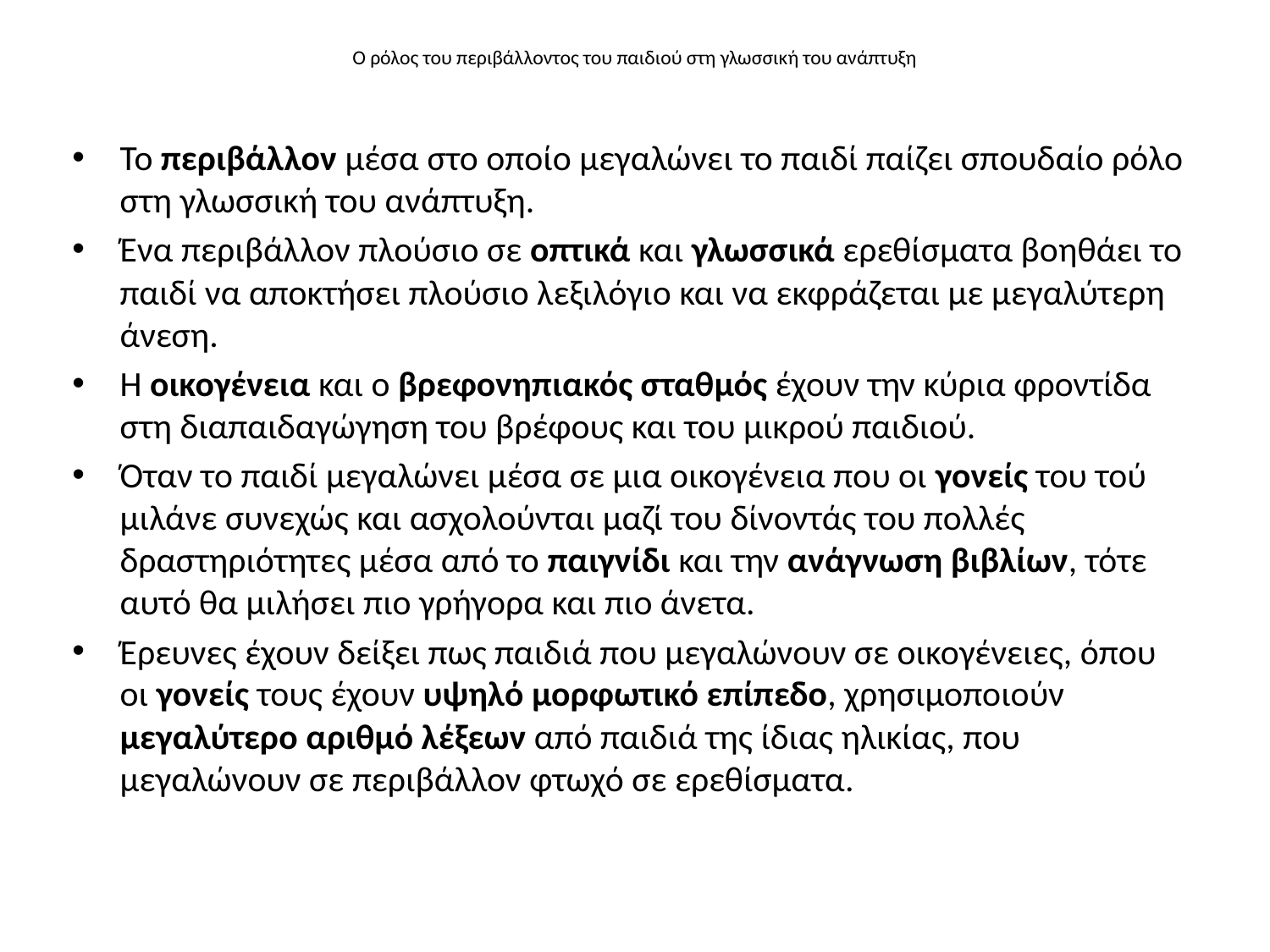

# Ο ρόλος του περιβάλλοντος του παιδιού στη γλωσσική του ανάπτυξη
Το περιβάλλον μέσα στο οποίο μεγαλώνει το παιδί παίζει σπουδαίο ρόλο στη γλωσσική του ανάπτυξη.
Ένα περιβάλλον πλούσιο σε οπτικά και γλωσσικά ερεθίσματα βοηθάει το παιδί να αποκτήσει πλούσιο λεξιλόγιο και να εκφράζεται με μεγαλύτερη άνεση.
Η οικογένεια και ο βρεφονηπιακός σταθμός έχουν την κύρια φροντίδα στη διαπαιδαγώγηση του βρέφους και του μικρού παιδιού.
Όταν το παιδί μεγαλώνει μέσα σε μια οικογένεια που οι γονείς του τού μιλάνε συνεχώς και ασχολούνται μαζί του δίνοντάς του πολλές δραστηριότητες μέσα από το παιγνίδι και την ανάγνωση βιβλίων, τότε αυτό θα μιλήσει πιο γρήγορα και πιο άνετα.
Έρευνες έχουν δείξει πως παιδιά που μεγαλώνουν σε οικογένειες, όπου οι γονείς τους έχουν υψηλό μορφωτικό επίπεδο, χρησιμοποιούν μεγαλύτερο αριθμό λέξεων από παιδιά της ίδιας ηλικίας, που μεγαλώνουν σε περιβάλλον φτωχό σε ερεθίσματα.